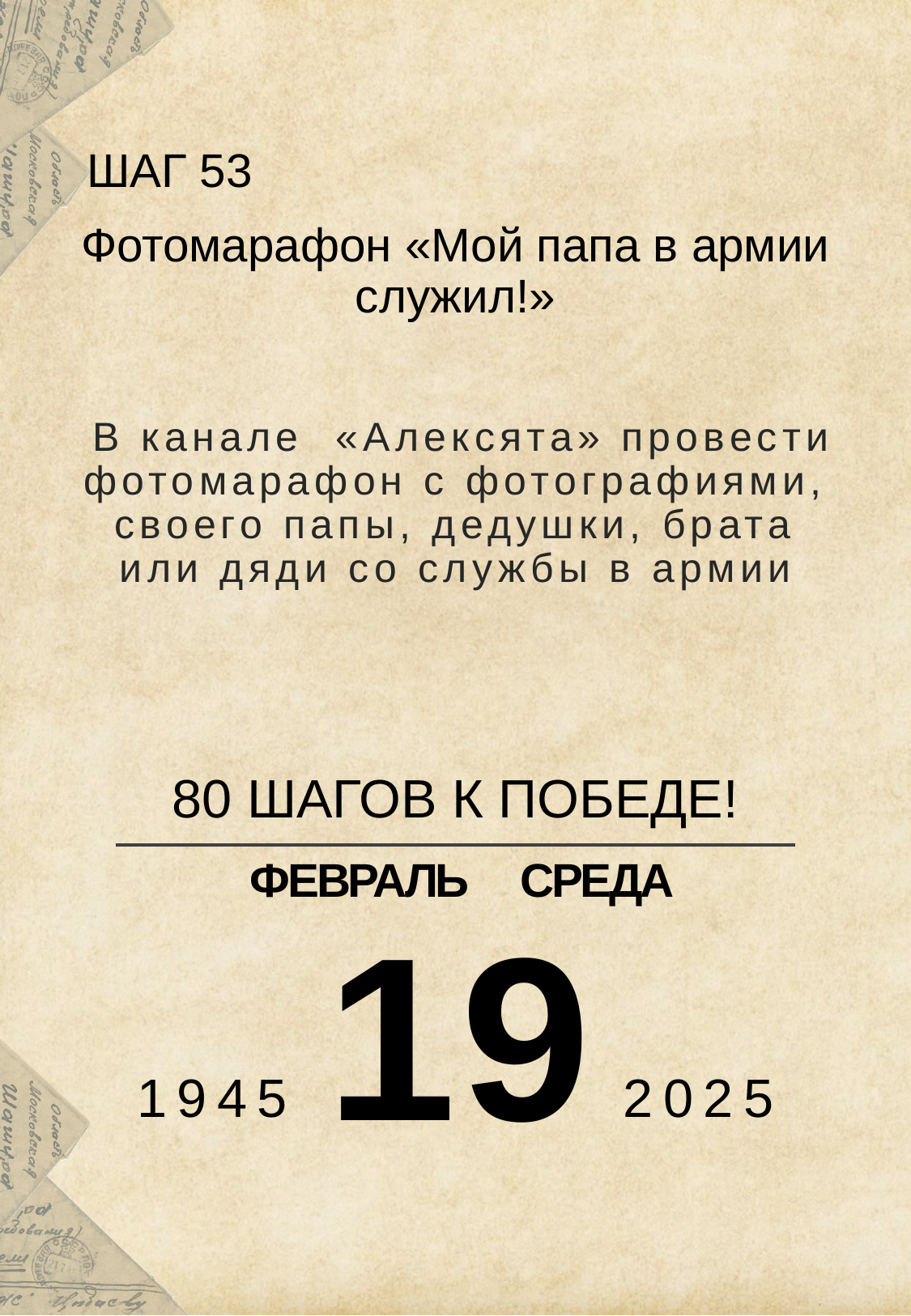

ШАГ 53
Фотомарафон «Мой папа в армии служил!»
 В канале  «Алексята» провести фотомарафон с фотографиями, своего папы, дедушки, брата или дяди со службы в армии

# 80 ШАГОВ К ПОБЕДЕ!
 ФЕВРАЛЬ     СРЕДА
19
1945             2025